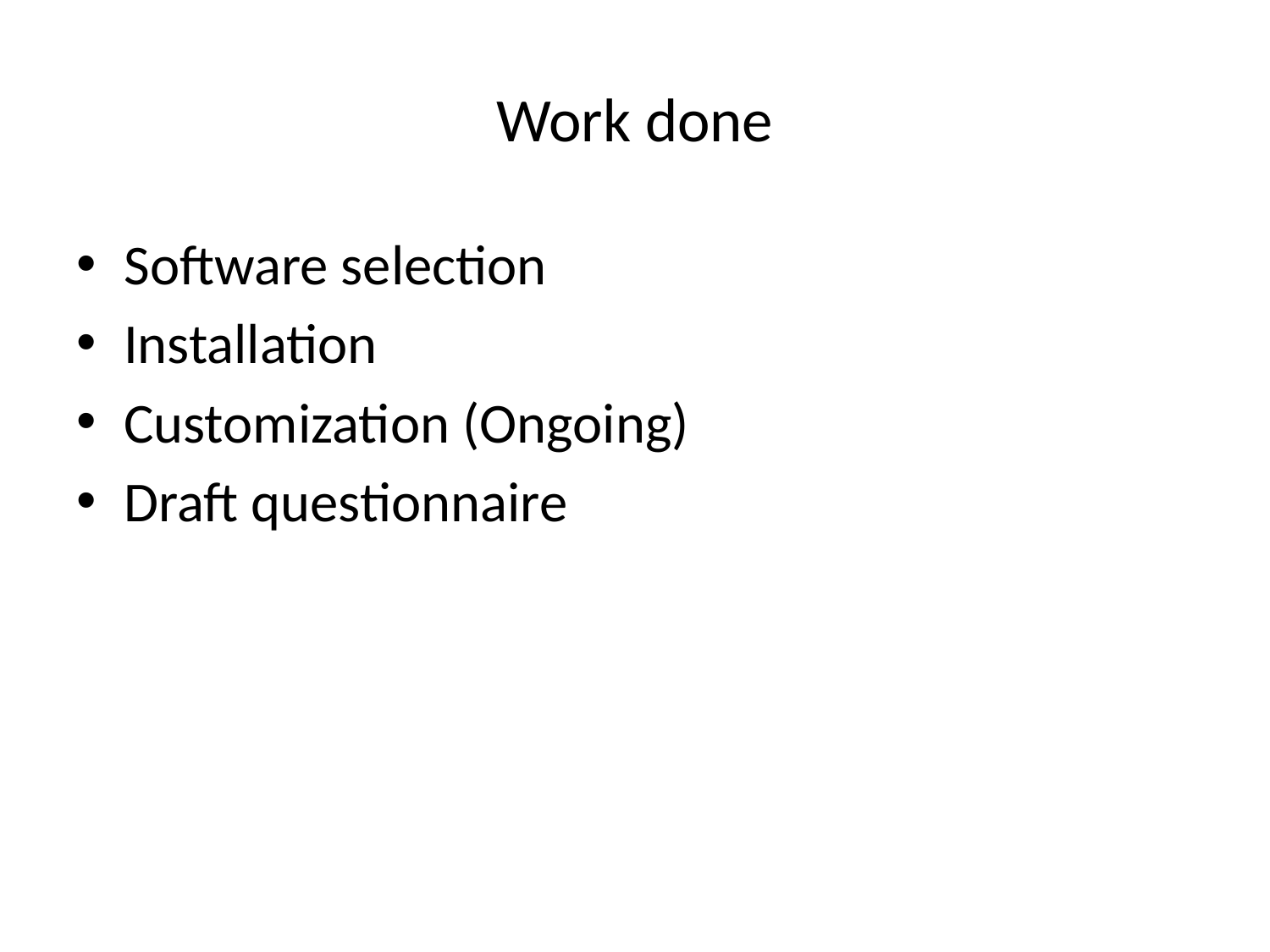

# Work done
Software selection
Installation
Customization (Ongoing)
Draft questionnaire